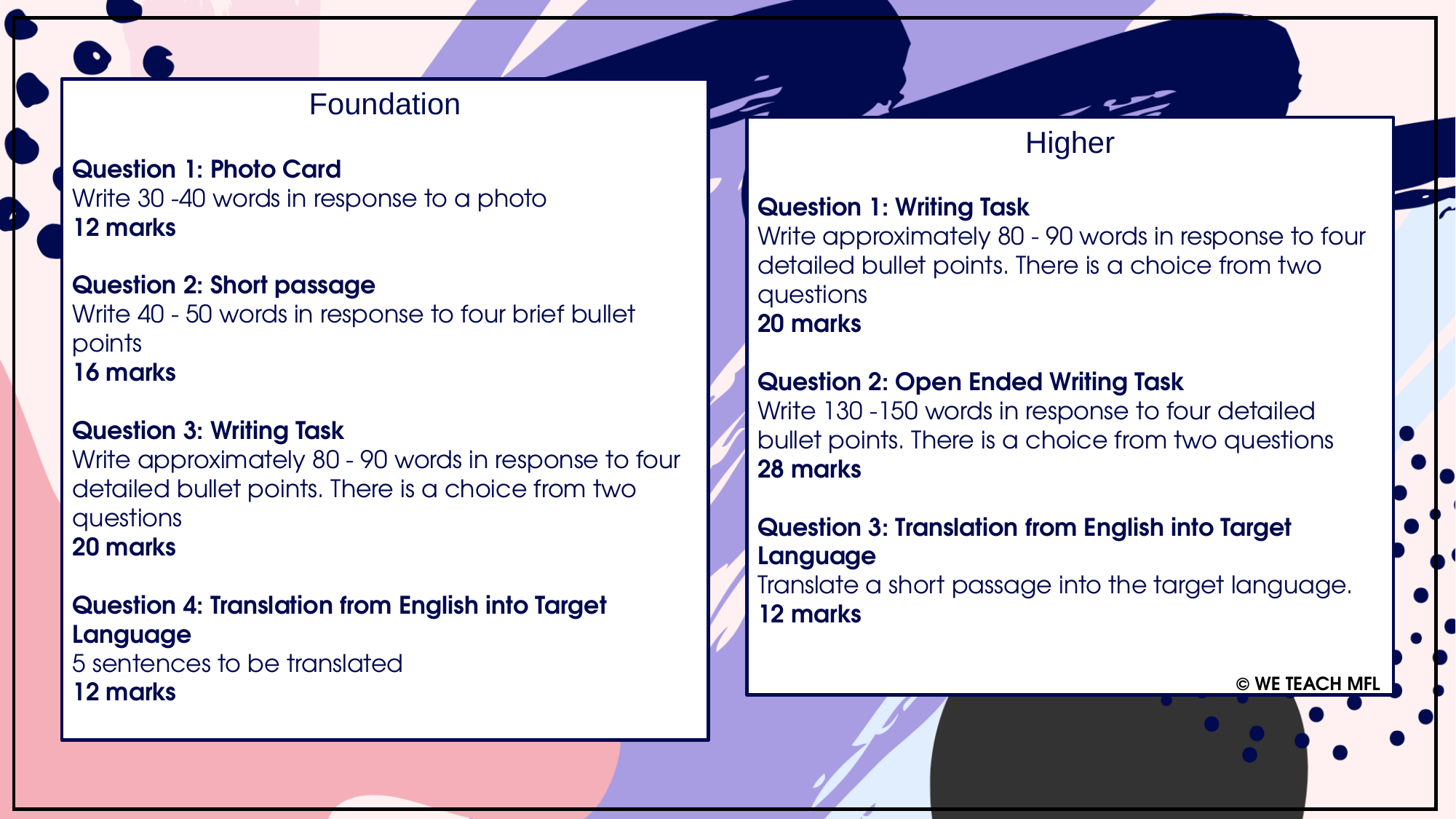

Foundation

Question 1: Photo Card
Write 30 -40 words in response to a photo
12 marks

Question 2: Short passage
Write 40 - 50 words in response to four brief bullet points
16 marks

Question 3: Writing Task
Write approximately 80 - 90 words in response to four detailed bullet points. There is a choice from two questions
20 marks

Question 4: Translation from English into Target Language
5 sentences to be translated
12 marks

Higher

Question 1: Writing Task
Write approximately 80 - 90 words in response to four detailed bullet points. There is a choice from two questions
20 marks

Question 2: Open Ended Writing Task
Write 130 -150 words in response to four detailed bullet points. There is a choice from two questions
28 marks

Question 3: Translation from English into Target Language
Translate a short passage into the target language.
12 marks

© WE TEACH MFL